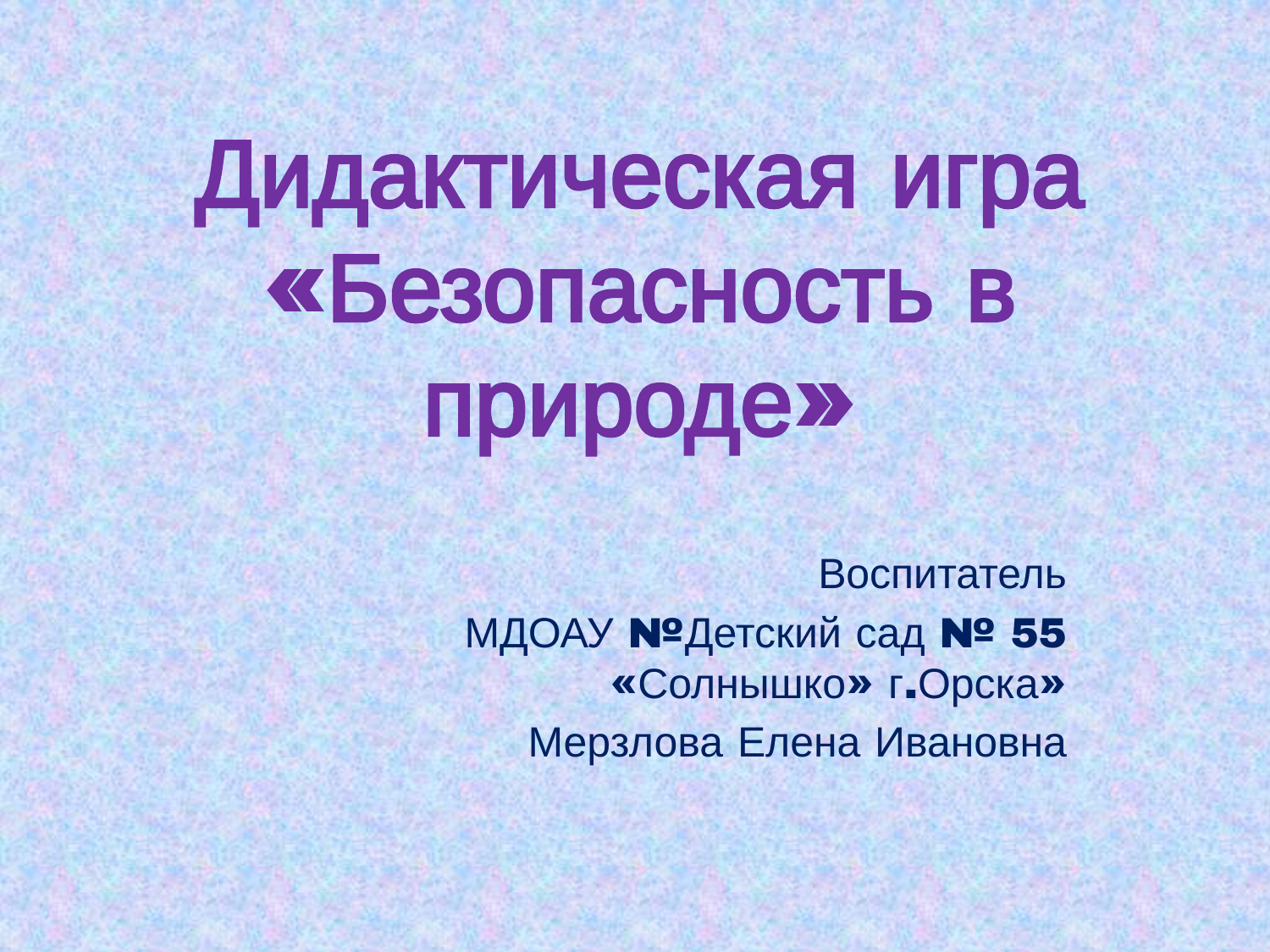

# Дидактическая игра «Безопасность в природе»
Воспитатель
 МДОАУ №Детский сад № 55 «Солнышко» г.Орска»
 Мерзлова Елена Ивановна